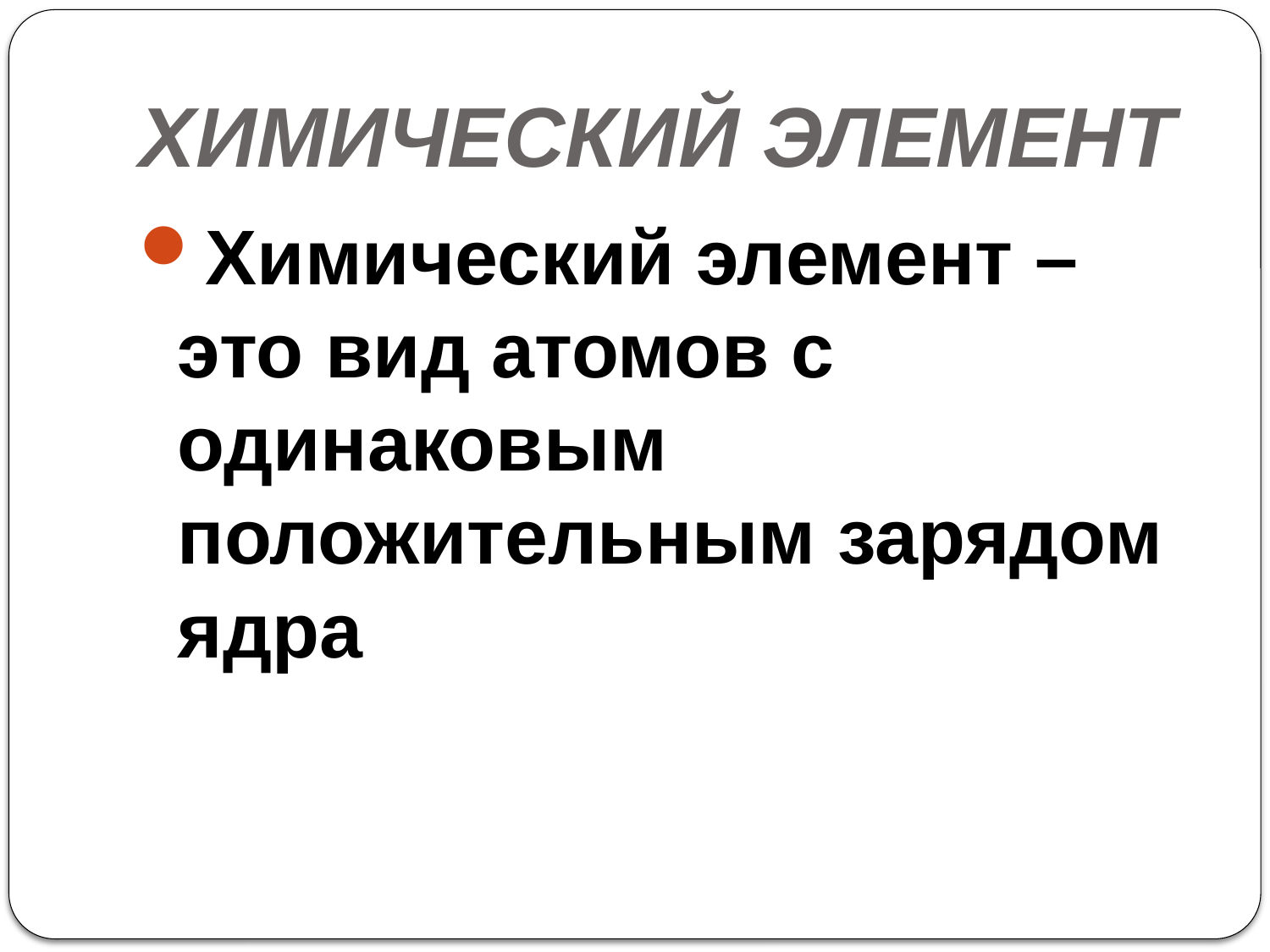

# ХИМИЧЕСКИЙ ЭЛЕМЕНТ
Химический элемент – это вид атомов с одинаковым положительным зарядом ядра